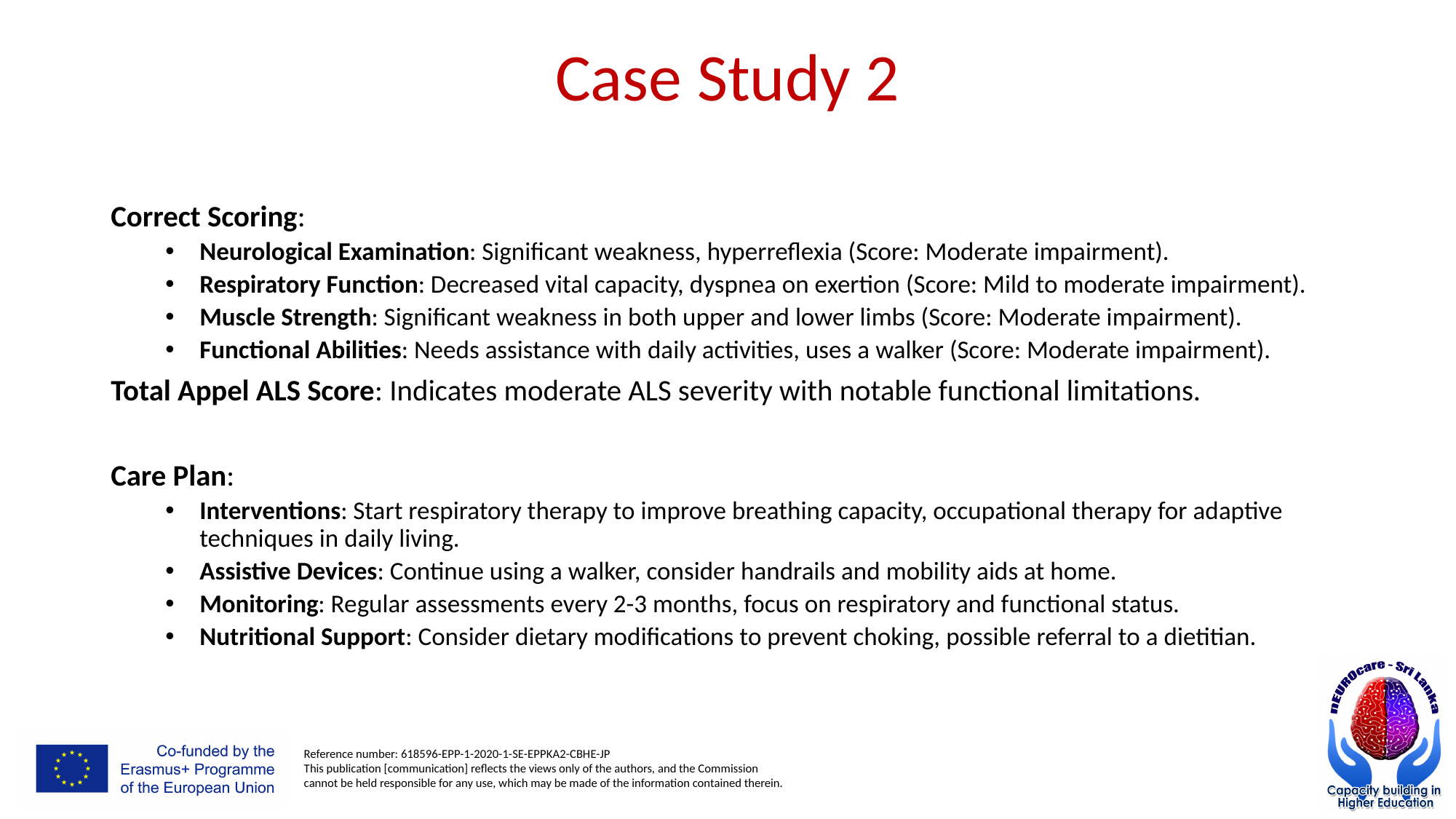

# Case Study 2

Correct Scoring:
Neurological Examination: Significant weakness, hyperreflexia (Score: Moderate impairment).
Respiratory Function: Decreased vital capacity, dyspnea on exertion (Score: Mild to moderate impairment).
Muscle Strength: Significant weakness in both upper and lower limbs (Score: Moderate impairment).
Functional Abilities: Needs assistance with daily activities, uses a walker (Score: Moderate impairment).
Total Appel ALS Score: Indicates moderate ALS severity with notable functional limitations.

Care Plan:
Interventions: Start respiratory therapy to improve breathing capacity, occupational therapy for adaptive techniques in daily living.
Assistive Devices: Continue using a walker, consider handrails and mobility aids at home.
Monitoring: Regular assessments every 2-3 months, focus on respiratory and functional status.
Nutritional Support: Consider dietary modifications to prevent choking, possible referral to a dietitian.